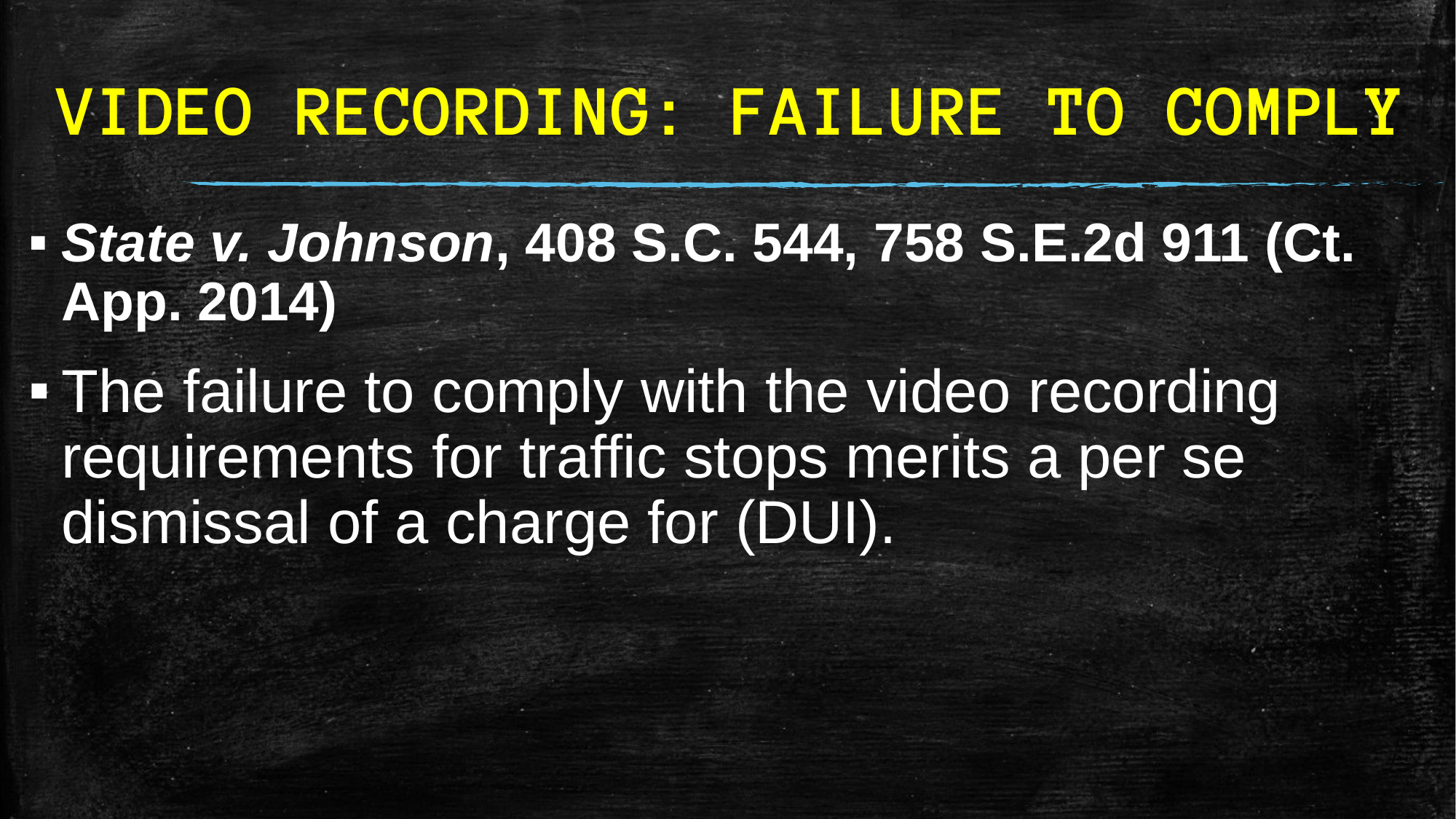

# VIDEO RECORDING: FAILURE TO COMPLY
State v. Johnson, 408 S.C. 544, 758 S.E.2d 911 (Ct. App. 2014)
The failure to comply with the video recording requirements for traffic stops merits a per se dismissal of a charge for (DUI).